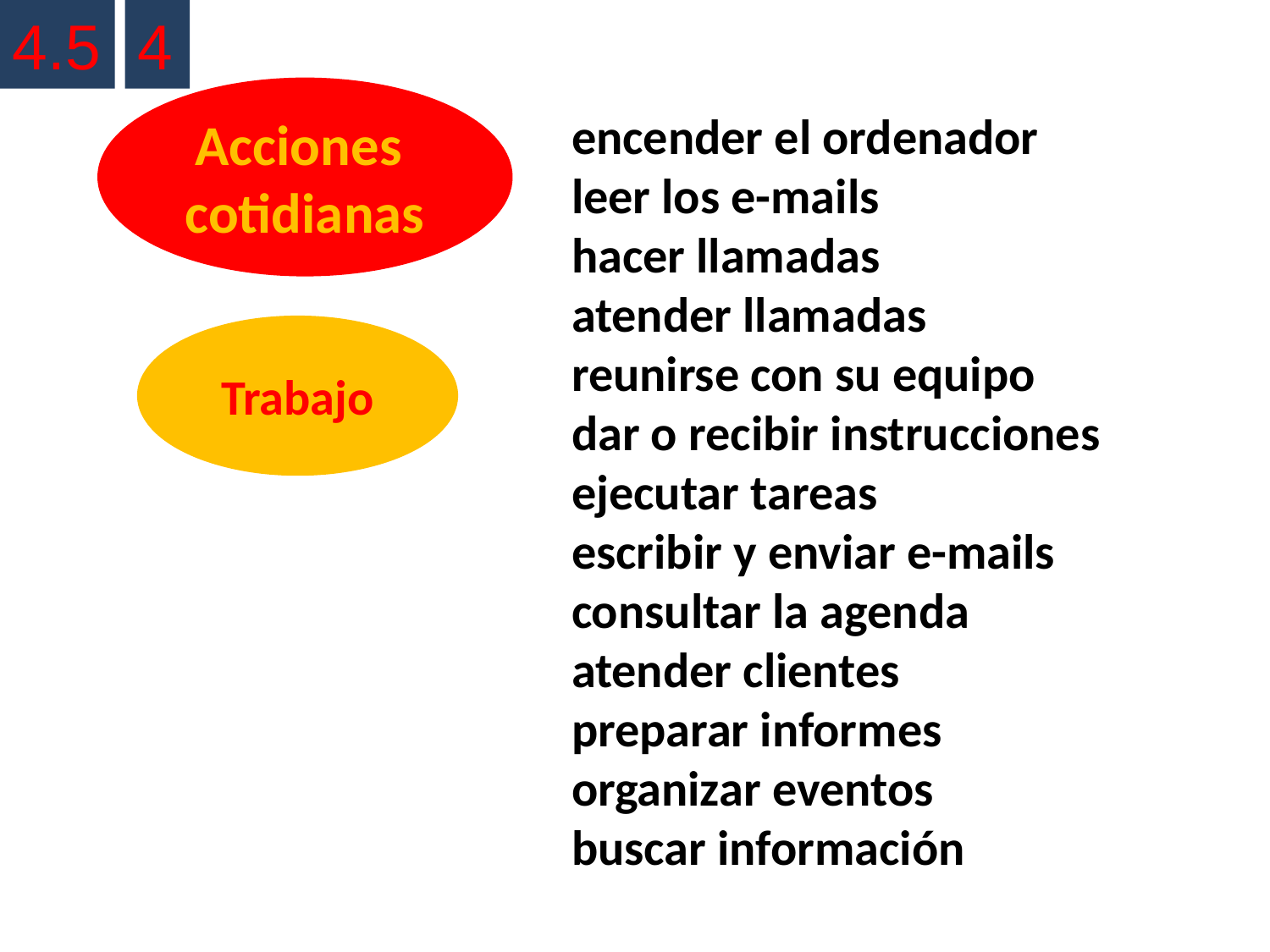

4.5
4
Acciones
cotidianas
encender el ordenador
leer los e-mails
hacer llamadas
atender llamadas
reunirse con su equipo
dar o recibir instrucciones
ejecutar tareas
escribir y enviar e-mails
consultar la agenda
atender clientes
preparar informes
organizar eventos
buscar información
Trabajo